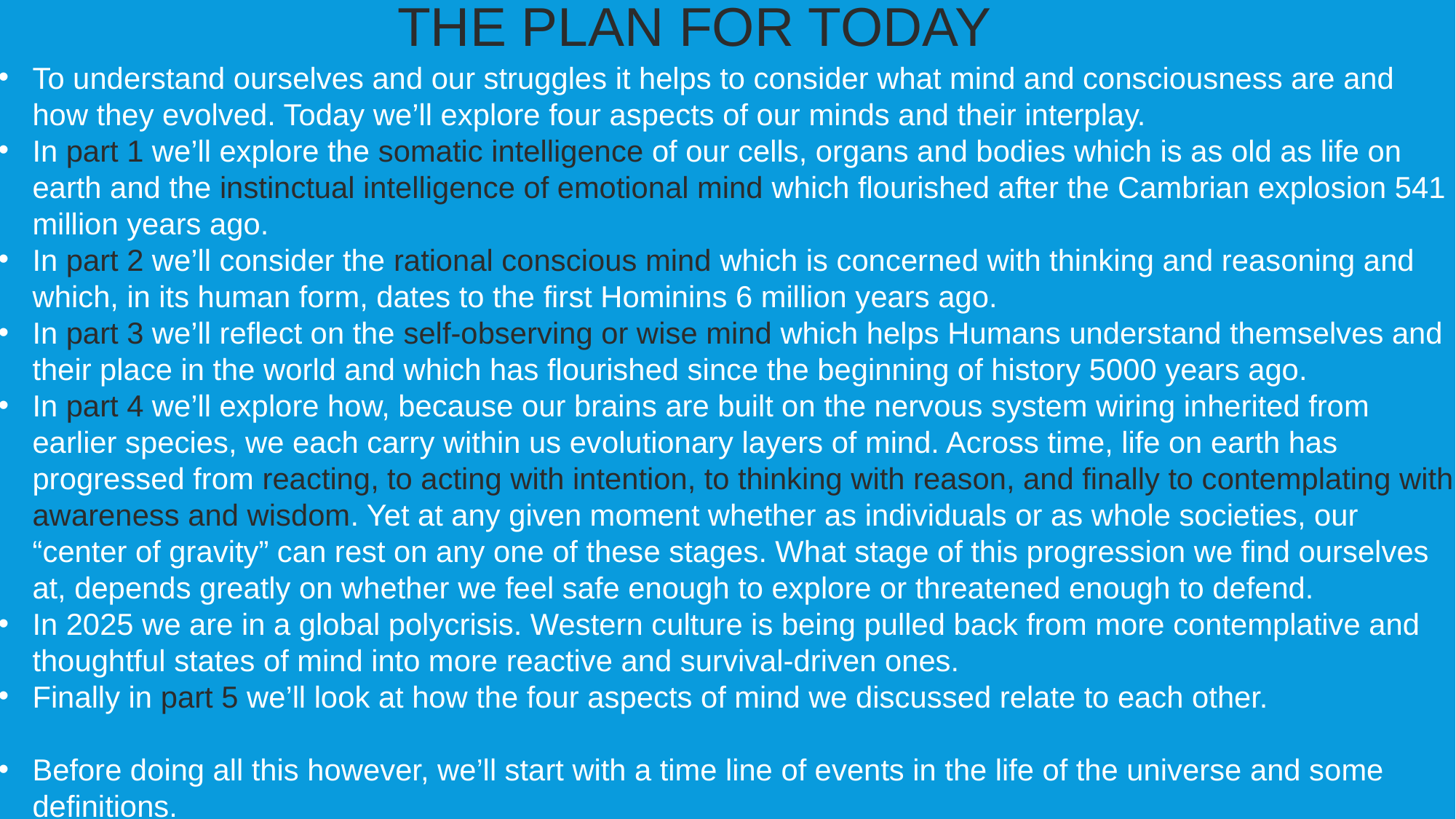

THE PLAN FOR TODAY
To understand ourselves and our struggles it helps to consider what mind and consciousness are and how they evolved. Today we’ll explore four aspects of our minds and their interplay.
In part 1 we’ll explore the somatic intelligence of our cells, organs and bodies which is as old as life on earth and the instinctual intelligence of emotional mind which flourished after the Cambrian explosion 541 million years ago.
In part 2 we’ll consider the rational conscious mind which is concerned with thinking and reasoning and which, in its human form, dates to the first Hominins 6 million years ago.
In part 3 we’ll reflect on the self-observing or wise mind which helps Humans understand themselves and their place in the world and which has flourished since the beginning of history 5000 years ago.
In part 4 we’ll explore how, because our brains are built on the nervous system wiring inherited from earlier species, we each carry within us evolutionary layers of mind. Across time, life on earth has progressed from reacting, to acting with intention, to thinking with reason, and finally to contemplating with awareness and wisdom. Yet at any given moment whether as individuals or as whole societies, our “center of gravity” can rest on any one of these stages. What stage of this progression we find ourselves at, depends greatly on whether we feel safe enough to explore or threatened enough to defend.
In 2025 we are in a global polycrisis. Western culture is being pulled back from more contemplative and thoughtful states of mind into more reactive and survival-driven ones.
Finally in part 5 we’ll look at how the four aspects of mind we discussed relate to each other.

Before doing all this however, we’ll start with a time line of events in the life of the universe and some definitions.